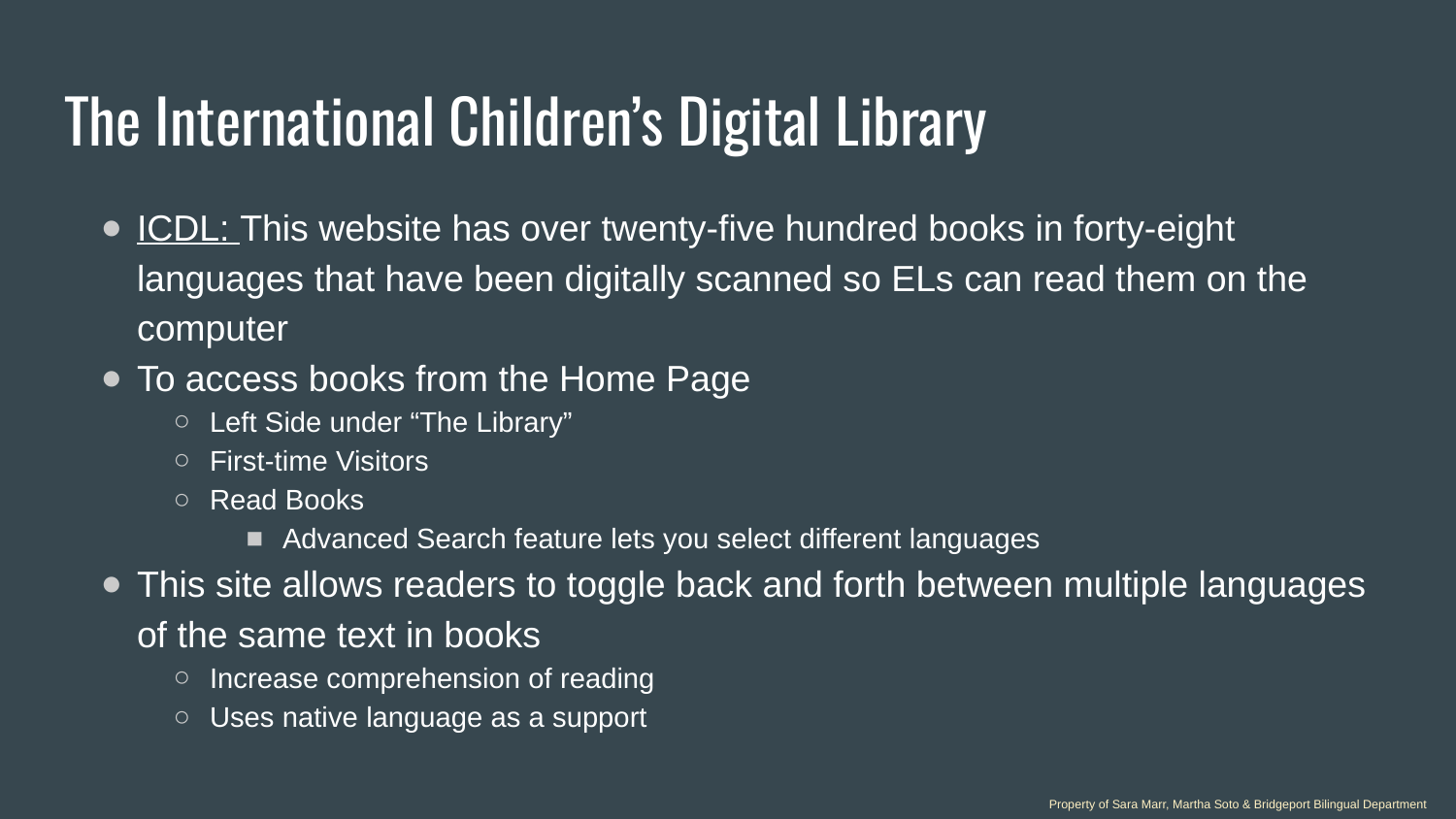

# The International Children’s Digital Library
ICDL: This website has over twenty-five hundred books in forty-eight languages that have been digitally scanned so ELs can read them on the computer
To access books from the Home Page
Left Side under “The Library”
First-time Visitors
Read Books
Advanced Search feature lets you select different languages
This site allows readers to toggle back and forth between multiple languages of the same text in books
Increase comprehension of reading
Uses native language as a support
Property of Sara Marr, Martha Soto & Bridgeport Bilingual Department